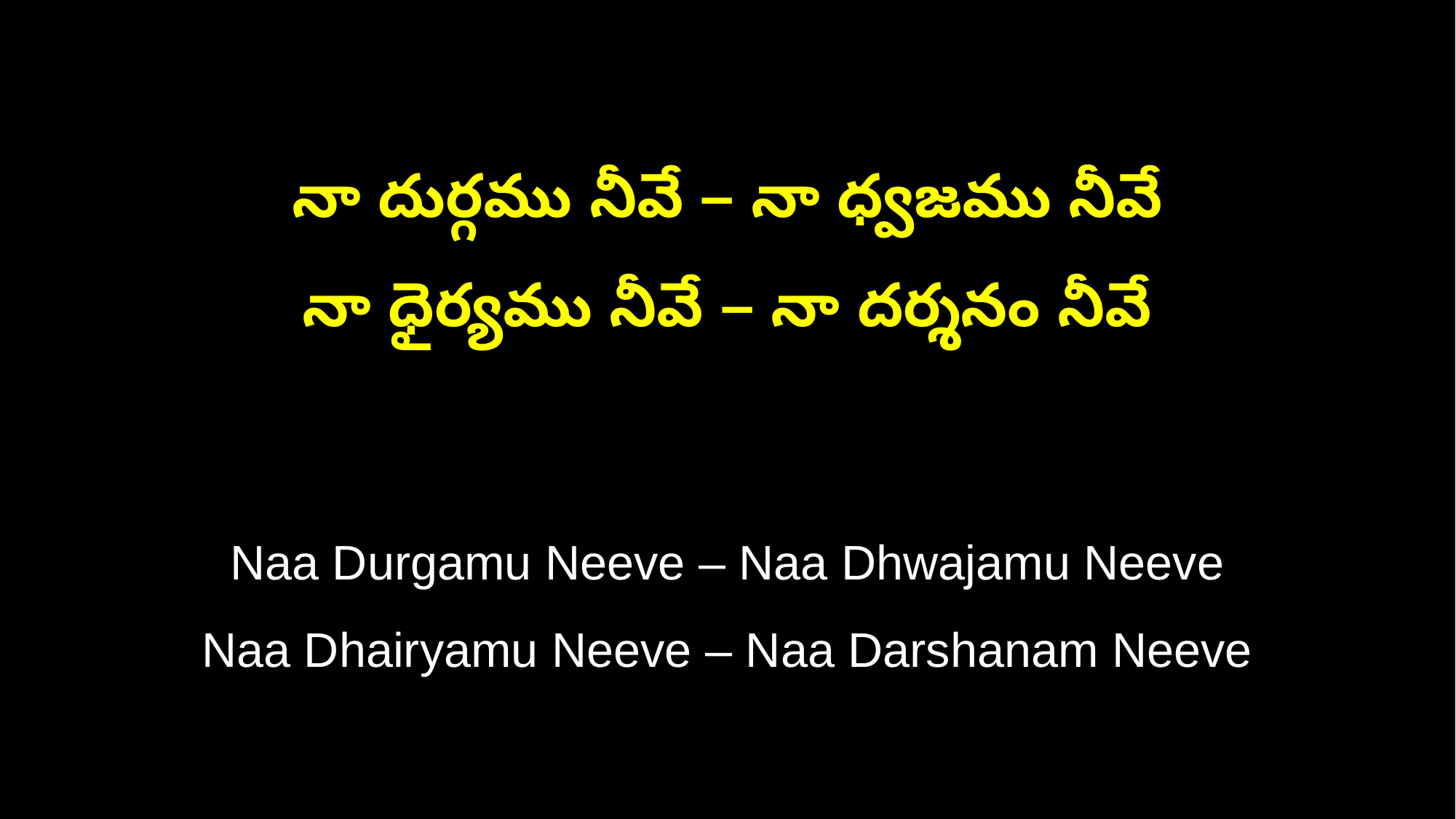

నా దుర్గము నీవే – నా ధ్వజము నీవే
నా ధైర్యము నీవే – నా దర్శనం నీవే
Naa Durgamu Neeve – Naa Dhwajamu Neeve
Naa Dhairyamu Neeve – Naa Darshanam Neeve